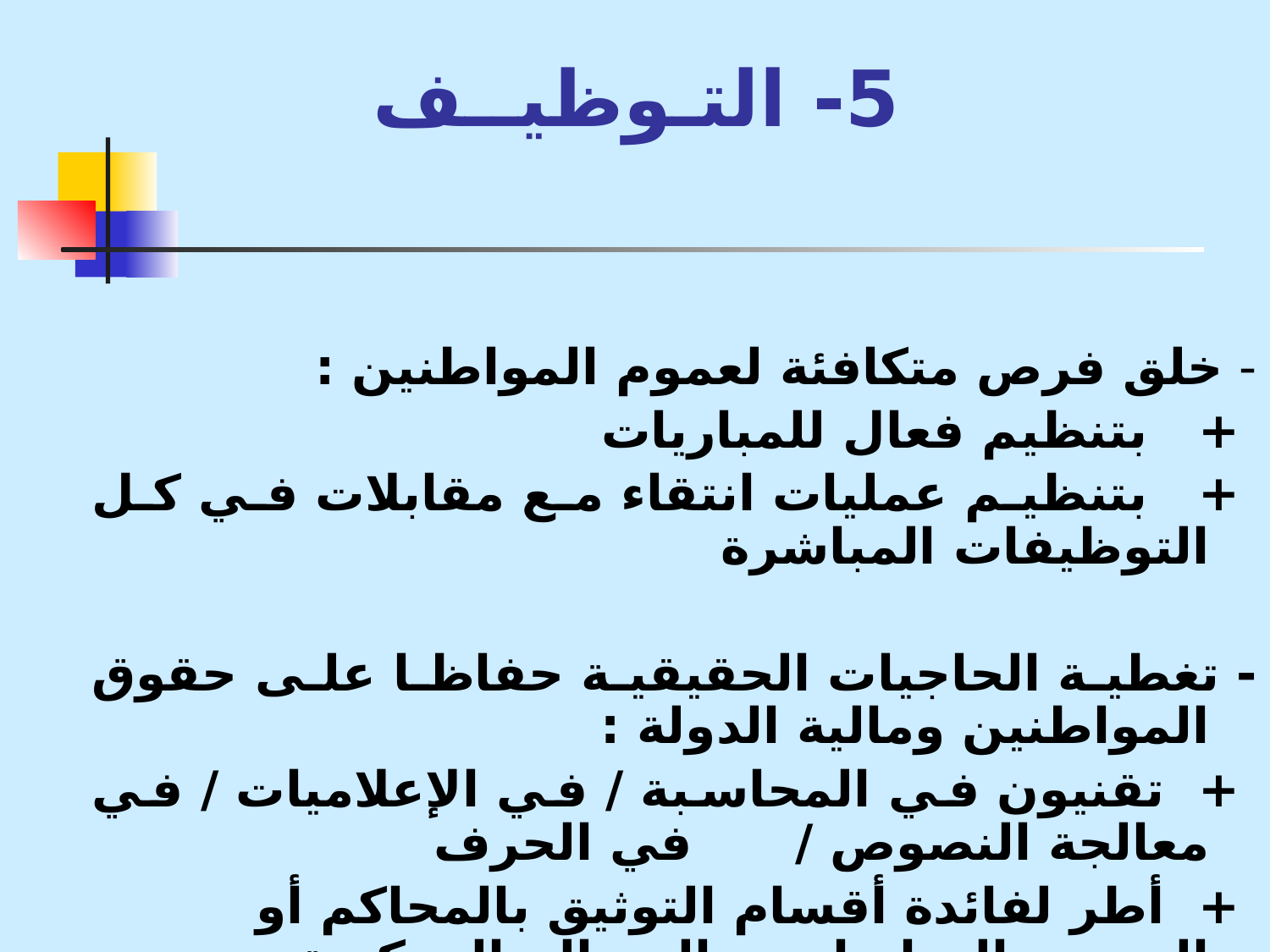

# 5- التـوظيــف

- خلق فرص متكافئة لعموم المواطنين :
	 +   بتنظيم فعال للمباريات
	 +   بتنظيم عمليات انتقاء مع مقابلات في كل التوظيفات المباشرة

- تغطية الحاجيات الحقيقية حفاظا على حقوق المواطنين ومالية الدولة :
	 +  تقنيون في المحاسبة / في الإعلاميات / في معالجة النصوص /      	في الحرف
	 +  أطر لفائدة أقسام التوثيق بالمحاكم أو التدبير والدراسات   	بالمصالح المركزية .